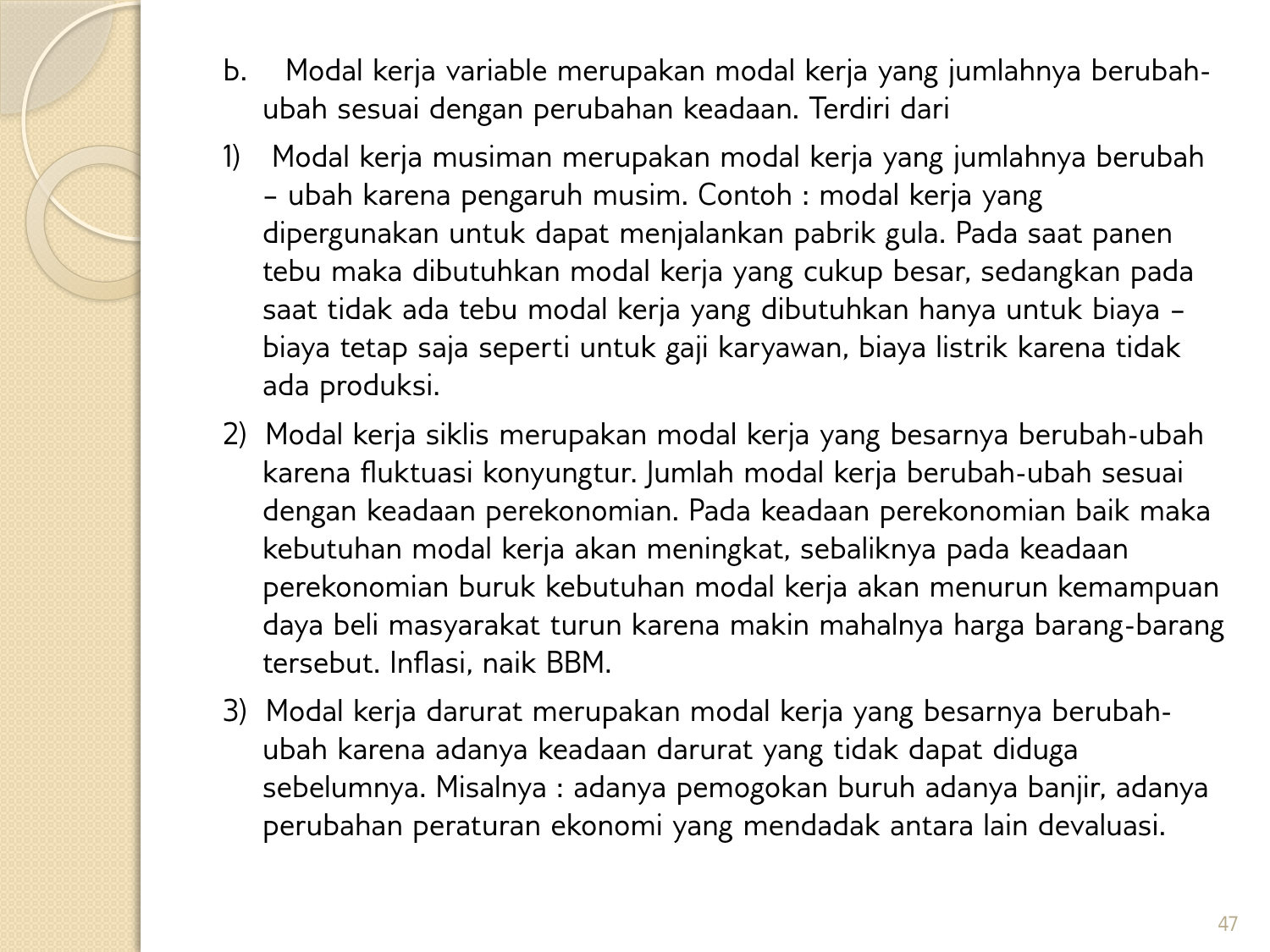

b.    Modal kerja variable merupakan modal kerja yang jumlahnya berubah-ubah sesuai dengan perubahan keadaan. Terdiri dari
1)	 Modal kerja musiman merupakan modal kerja yang jumlahnya berubah   – ubah karena pengaruh musim. Contoh : modal kerja yang dipergunakan untuk dapat menjalankan pabrik gula. Pada saat panen tebu maka dibutuhkan modal kerja yang cukup besar, sedangkan pada saat tidak ada tebu modal kerja yang dibutuhkan hanya untuk biaya – biaya tetap saja seperti untuk gaji karyawan, biaya listrik karena tidak ada produksi.
2)  Modal kerja siklis merupakan modal kerja yang besarnya berubah-ubah karena fluktuasi konyungtur. Jumlah modal kerja berubah-ubah sesuai dengan keadaan perekonomian. Pada keadaan perekonomian baik maka kebutuhan modal kerja akan meningkat, sebaliknya pada keadaan perekonomian buruk kebutuhan modal kerja akan menurun kemampuan daya beli masyarakat turun karena makin mahalnya harga barang-barang tersebut. Inflasi, naik BBM.
3)  Modal kerja darurat merupakan modal kerja yang besarnya berubah-ubah karena adanya keadaan darurat yang tidak dapat diduga sebelumnya. Misalnya : adanya pemogokan buruh adanya banjir, adanya perubahan peraturan ekonomi yang mendadak antara lain devaluasi.
47